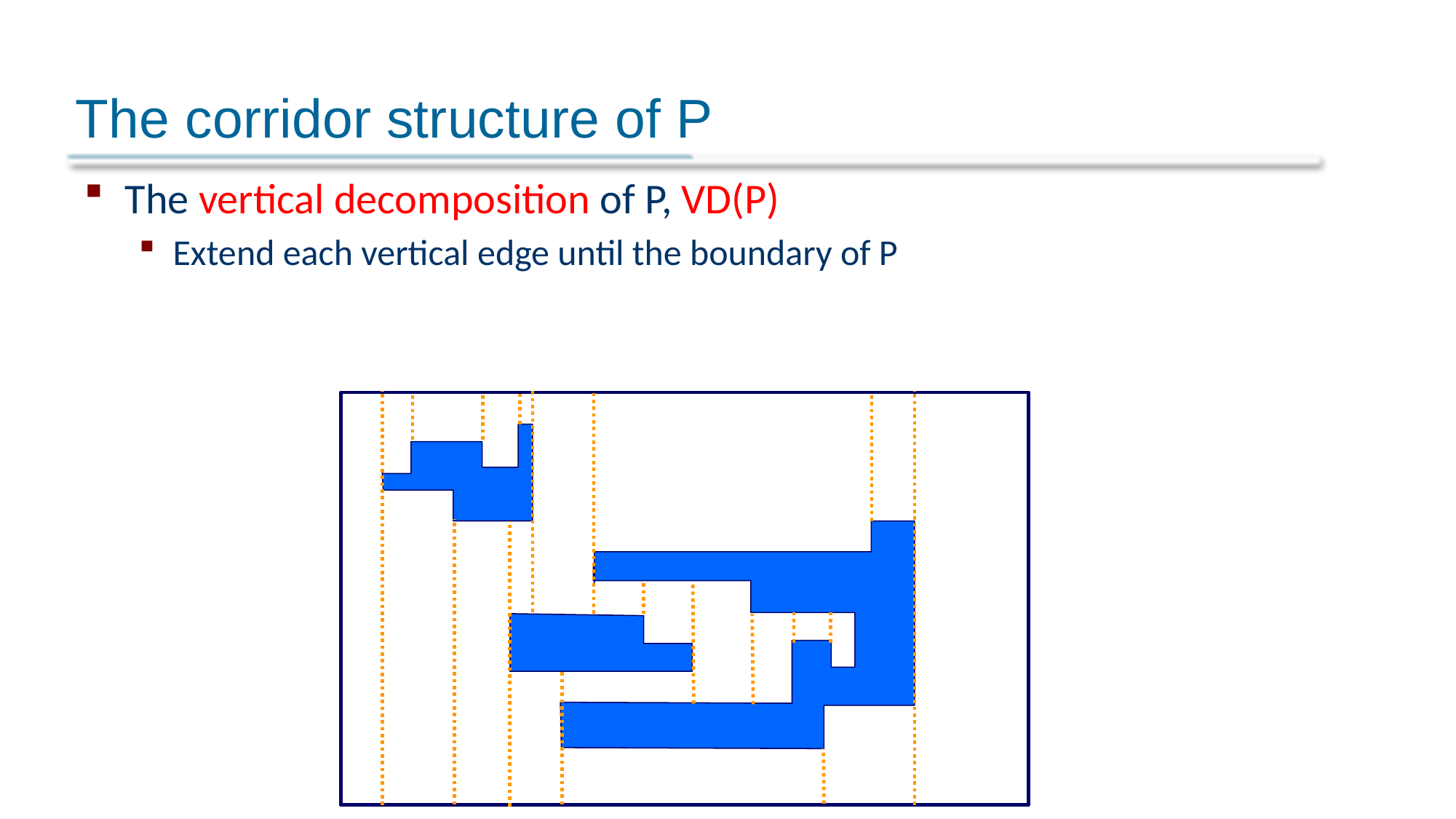

# The corridor structure of P
The vertical decomposition of P, VD(P)
Extend each vertical edge until the boundary of P